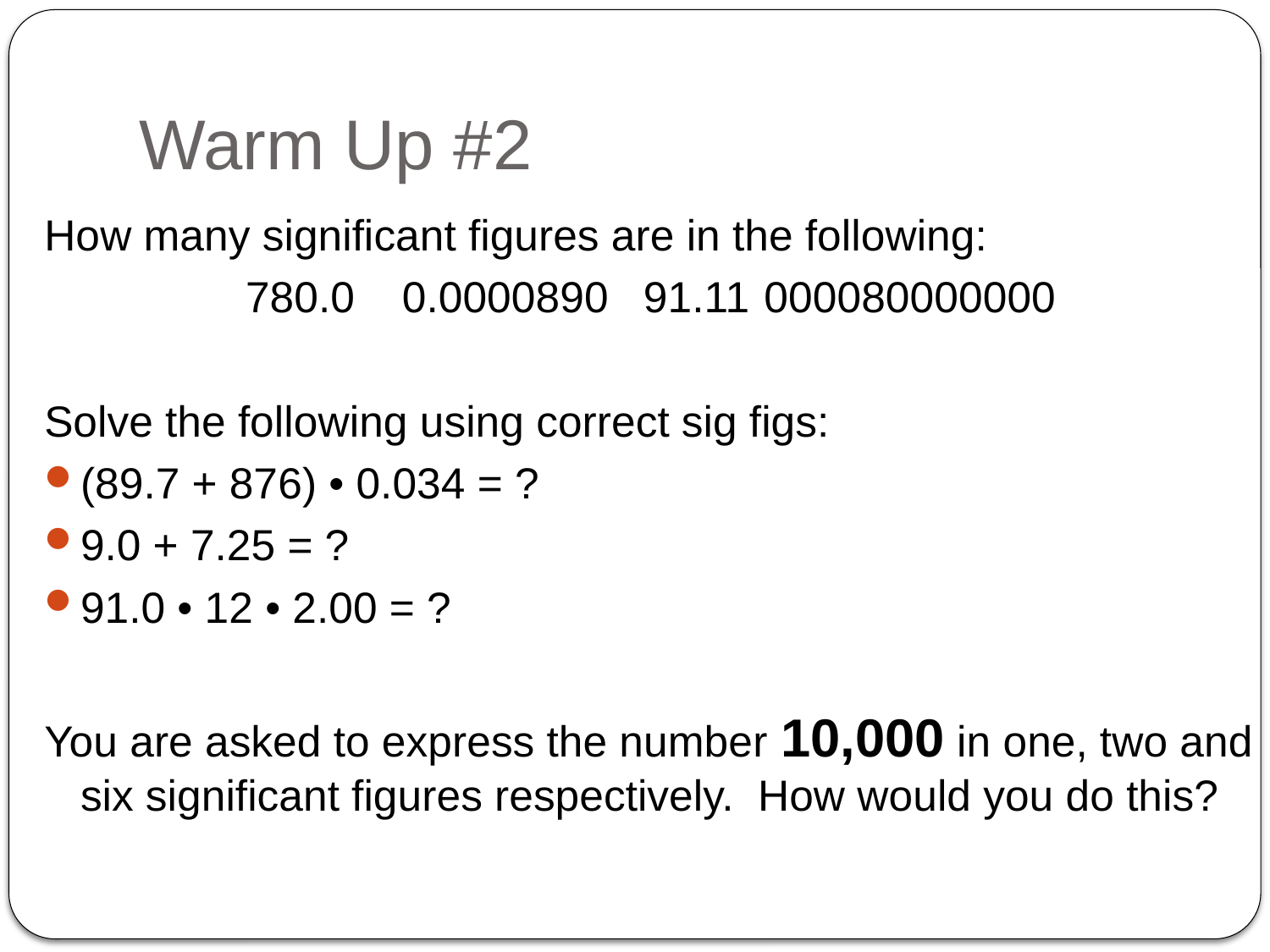

# Warm Up #2
How many significant figures are in the following:
780.0		0.0000890		91.11		000080000000

Solve the following using correct sig figs:
(89.7 + 876) • 0.034 = ?
9.0 + 7.25 = ?
91.0 • 12 • 2.00 = ?

You are asked to express the number 10,000 in one, two and six significant figures respectively.  How would you do this?